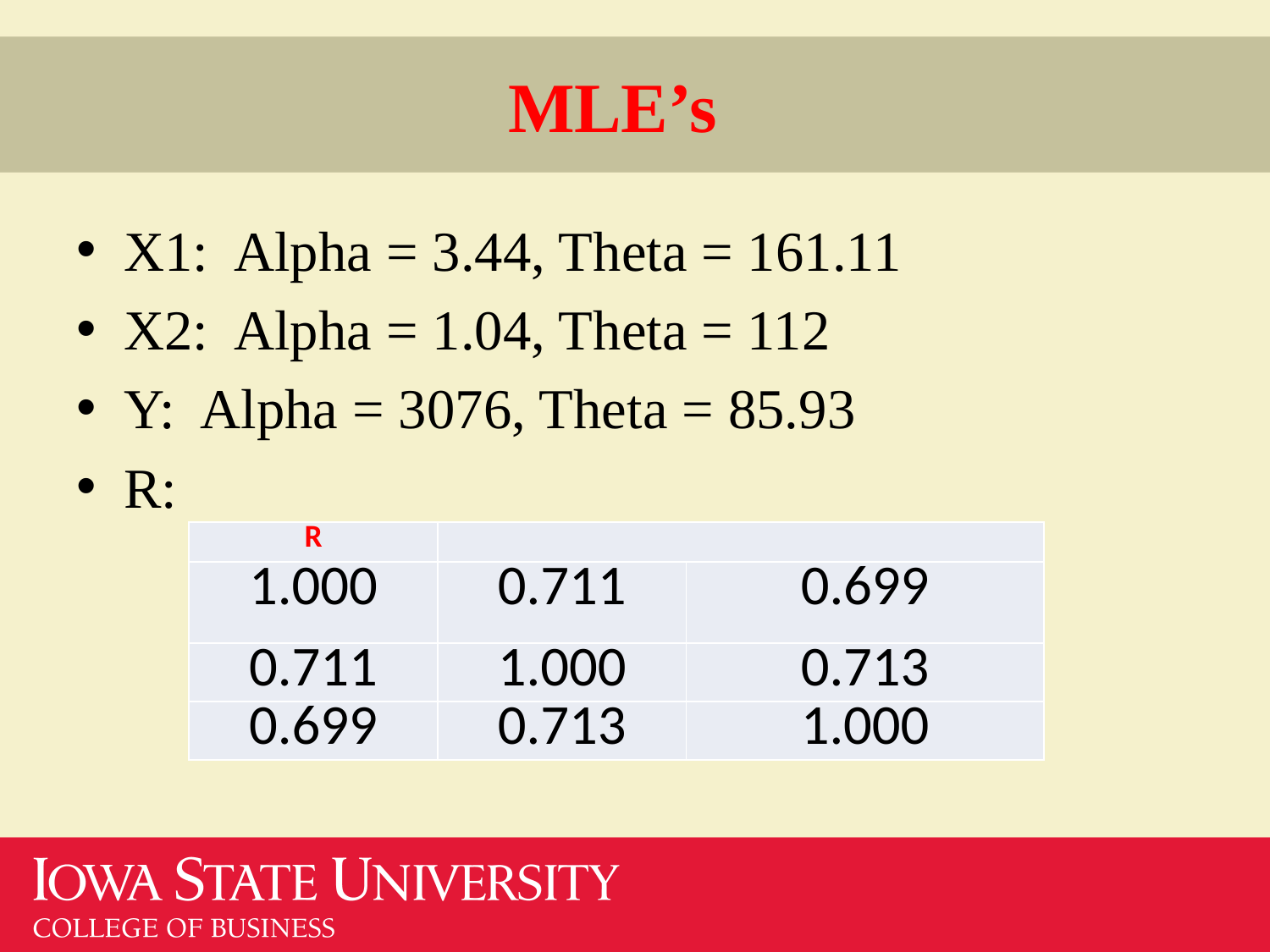

# MLE’s
X1:  Alpha = 3.44, Theta = 161.11
X2:  Alpha = 1.04, Theta = 112
Y:  Alpha = 3076, Theta = 85.93
R:
| R |  |  |
| --- | --- | --- |
| 1.000 | 0.711 | 0.699 |
| 0.711 | 1.000 | 0.713 |
| 0.699 | 0.713 | 1.000 |